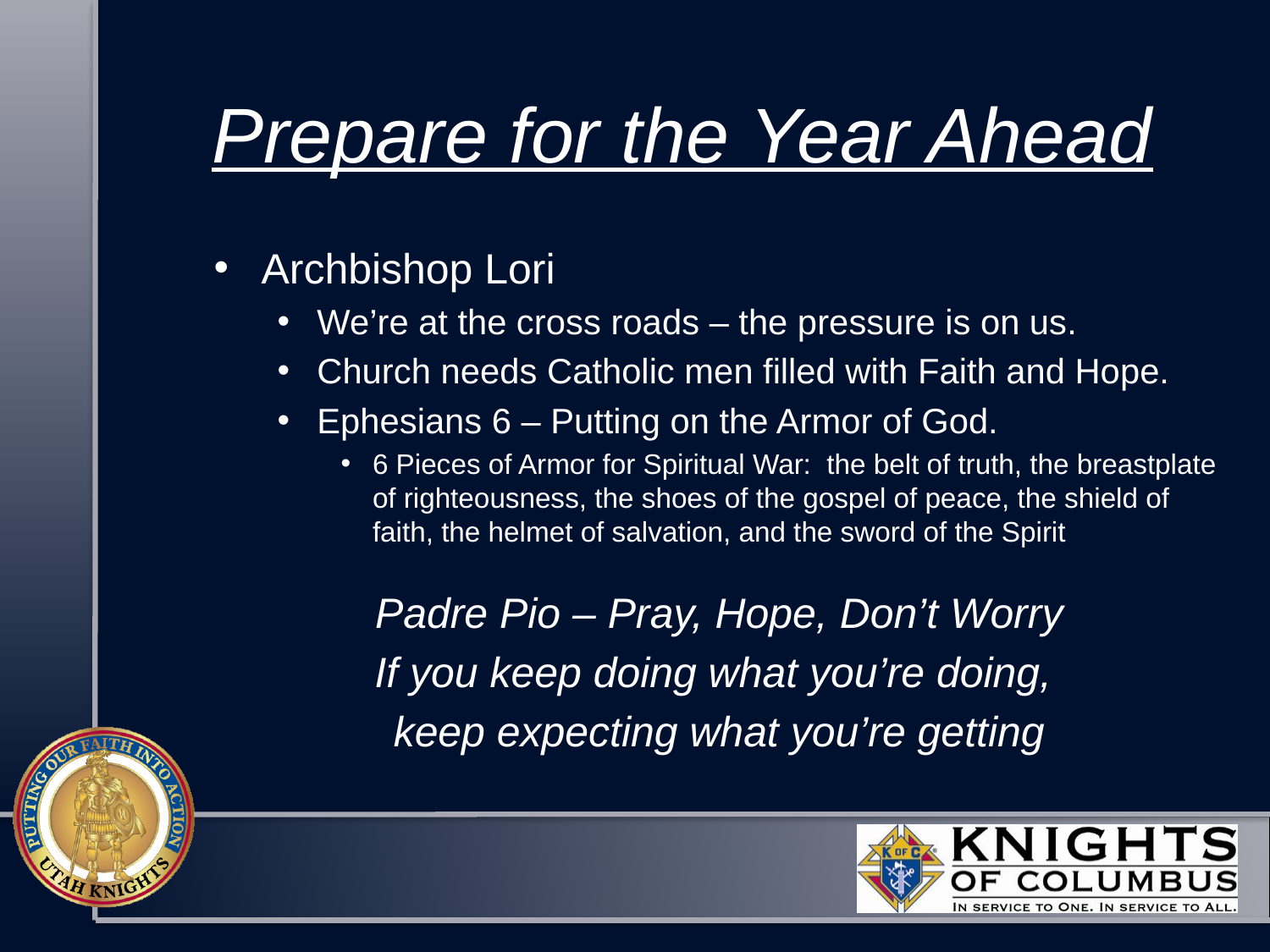

# Prepare for the Year Ahead

Archbishop Lori
We’re at the cross roads – the pressure is on us.
Church needs Catholic men filled with Faith and Hope.
Ephesians 6 – Putting on the Armor of God.
6 Pieces of Armor for Spiritual War:  the belt of truth, the breastplate of righteousness, the shoes of the gospel of peace, the shield of faith, the helmet of salvation, and the sword of the Spirit

Padre Pio – Pray, Hope, Don’t Worry
If you keep doing what you’re doing,
keep expecting what you’re getting